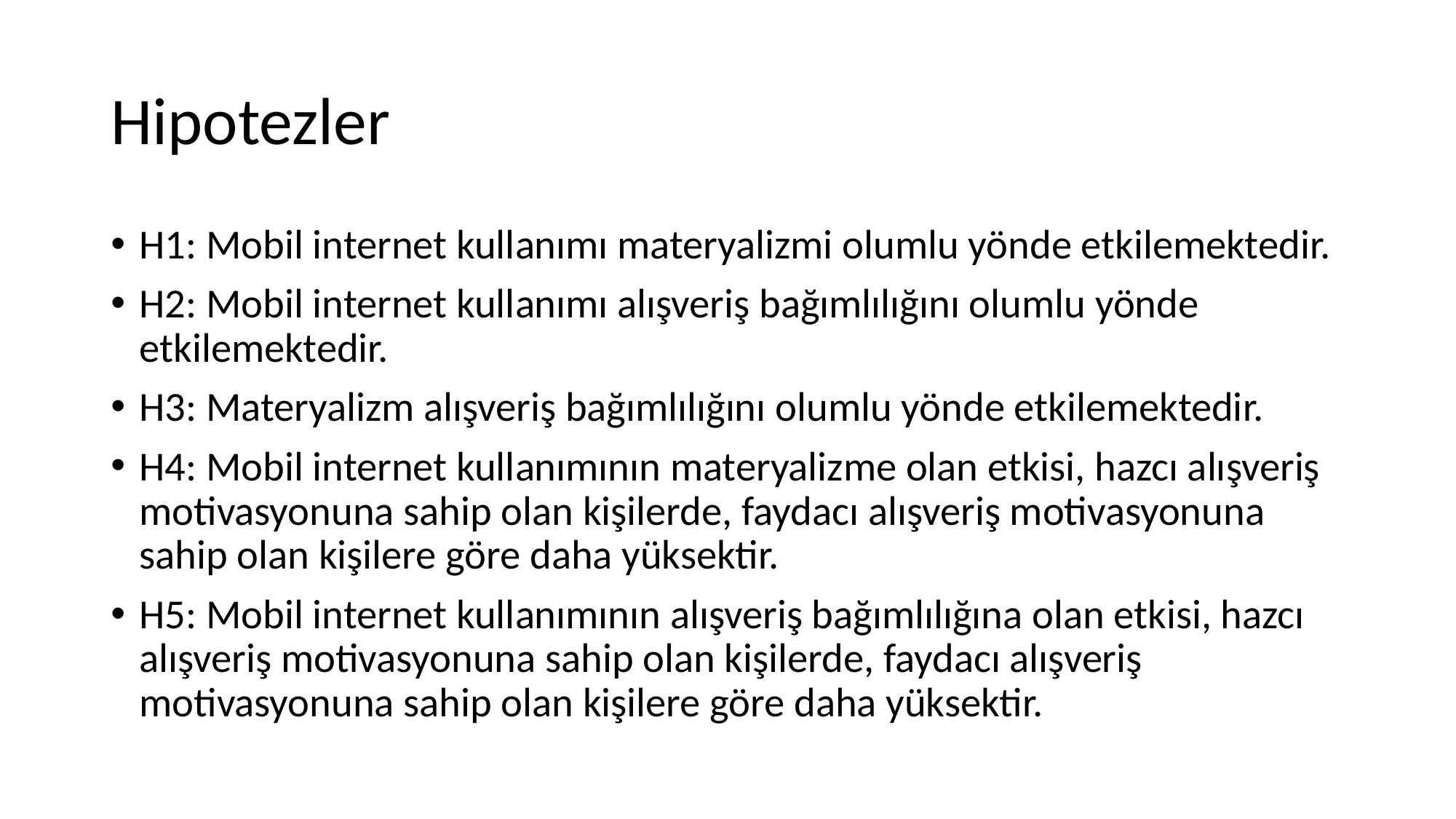

# Hipotezler
H1: Mobil internet kullanımı materyalizmi olumlu yönde etkilemektedir.
H2: Mobil internet kullanımı alışveriş bağımlılığını olumlu yönde etkilemektedir.
H3: Materyalizm alışveriş bağımlılığını olumlu yönde etkilemektedir.
H4: Mobil internet kullanımının materyalizme olan etkisi, hazcı alışveriş motivasyonuna sahip olan kişilerde, faydacı alışveriş motivasyonuna sahip olan kişilere göre daha yüksektir.
H5: Mobil internet kullanımının alışveriş bağımlılığına olan etkisi, hazcı alışveriş motivasyonuna sahip olan kişilerde, faydacı alışveriş motivasyonuna sahip olan kişilere göre daha yüksektir.